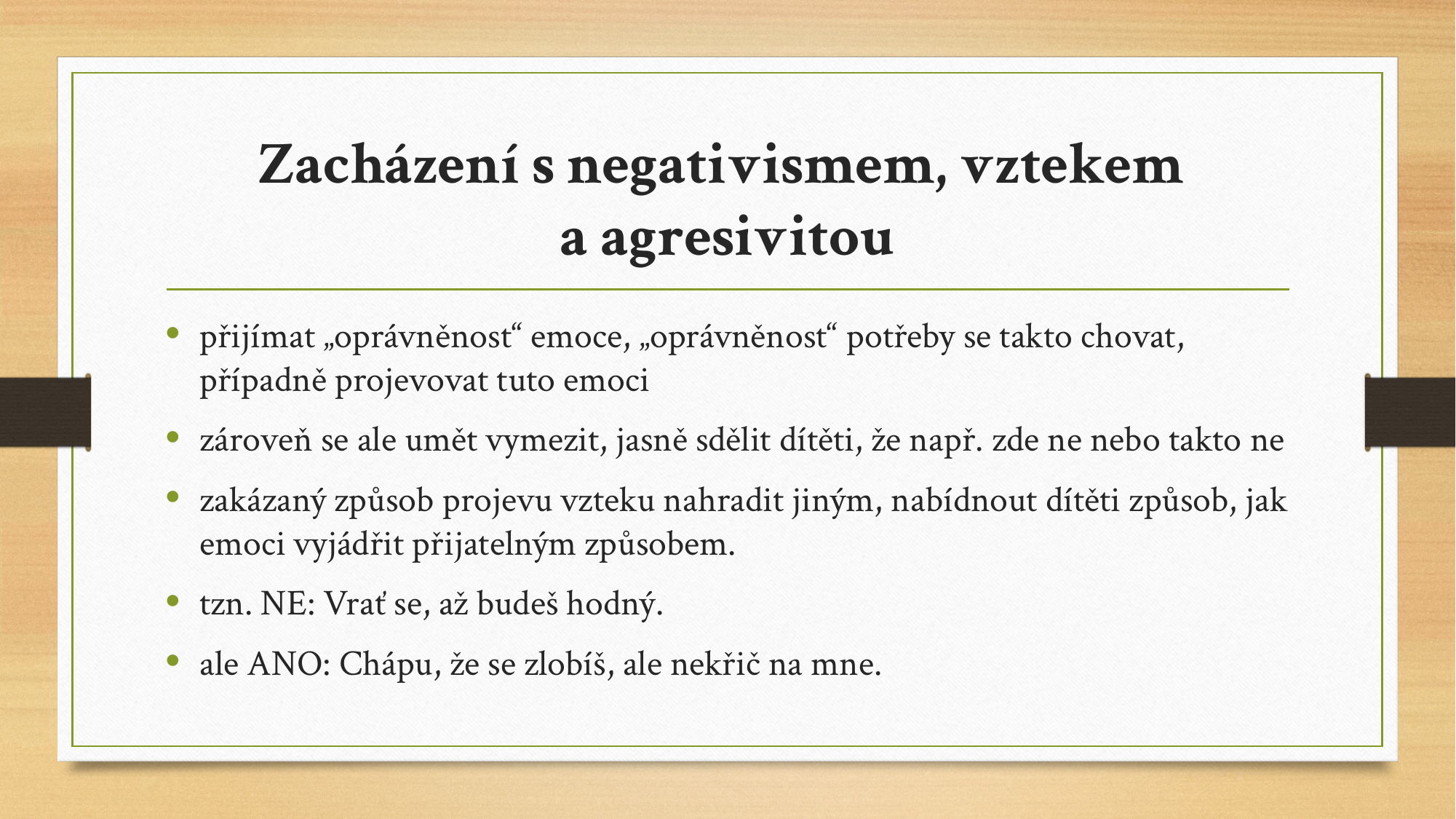

# Zacházení s negativismem, vztekem a agresivitou
přijímat „oprávněnost“ emoce, „oprávněnost“ potřeby se takto chovat, případně projevovat tuto emoci
zároveň se ale umět vymezit, jasně sdělit dítěti, že např. zde ne nebo takto ne
zakázaný způsob projevu vzteku nahradit jiným, nabídnout dítěti způsob, jak emoci vyjádřit přijatelným způsobem.
tzn. NE: Vrať se, až budeš hodný.
ale ANO: Chápu, že se zlobíš, ale nekřič na mne.